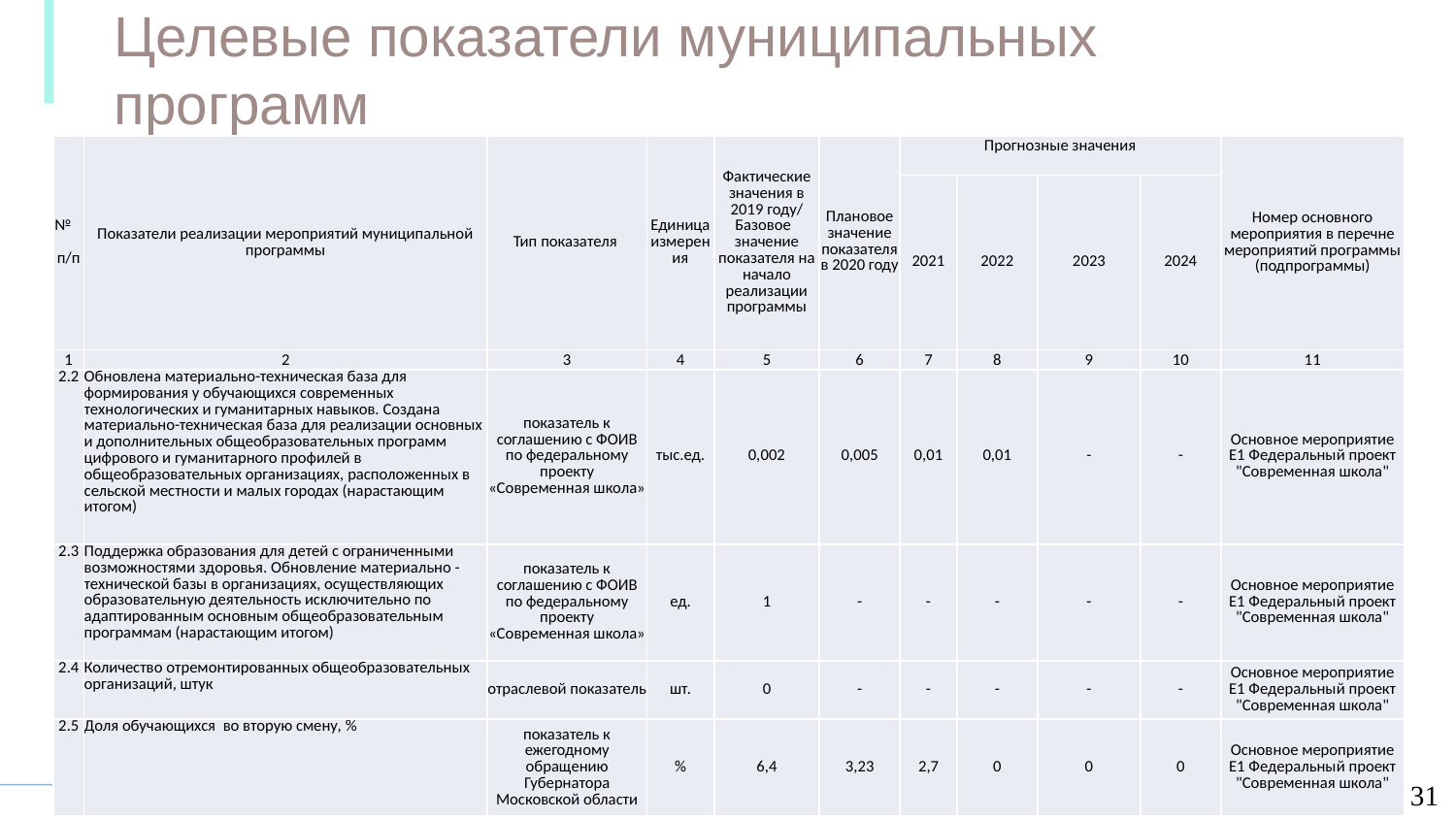

Целевые показатели муниципальных программ
МП Образование
| № п/п | Показатели реализации мероприятий муниципальной программы | Тип показателя | Единица измерения | Фактические значения в 2019 году/ Базовое значение показателя на начало реализации программы | Плановое значение показателя в 2020 году | Прогнозные значения |  |  |  | Номер основного мероприятия в перечне мероприятий программы (подпрограммы) |
| --- | --- | --- | --- | --- | --- | --- | --- | --- | --- | --- |
|  |  |  |  |  |  | 2021 | 2022 | 2023 | 2024 |  |
| 1 | 2 | 3 | 4 | 5 | 6 | 7 | 8 | 9 | 10 | 11 |
| 2.2 | Обновлена материально-техническая база для формирования у обучающихся современных технологических и гуманитарных навыков. Создана материально-техническая база для реализации основных и дополнительных общеобразовательных программ цифрового и гуманитарного профилей в общеобразовательных организациях, расположенных в сельской местности и малых городах (нарастающим итогом) | показатель к соглашению с ФОИВ по федеральному проекту «Современная школа» | тыс.ед. | 0,002 | 0,005 | 0,01 | 0,01 | - | - | Основное мероприятие Е1 Федеральный проект "Современная школа" |
| 2.3 | Поддержка образования для детей с ограниченными возможностями здоровья. Обновление материально - технической базы в организациях, осуществляющих образовательную деятельность исключительно по адаптированным основным общеобразовательным программам (нарастающим итогом) | показатель к соглашению с ФОИВ по федеральному проекту «Современная школа» | ед. | 1 | - | - | - | - | - | Основное мероприятие Е1 Федеральный проект "Современная школа" |
| 2.4 | Количество отремонтированных общеобразовательных организаций, штук | отраслевой показатель | шт. | 0 | - | - | - | - | - | Основное мероприятие Е1 Федеральный проект "Современная школа" |
| 2.5 | Доля обучающихся во вторую смену, % | показатель к ежегодному обращению Губернатора Московской области | % | 6,4 | 3,23 | 2,7 | 0 | 0 | 0 | Основное мероприятие Е1 Федеральный проект "Современная школа" |

31